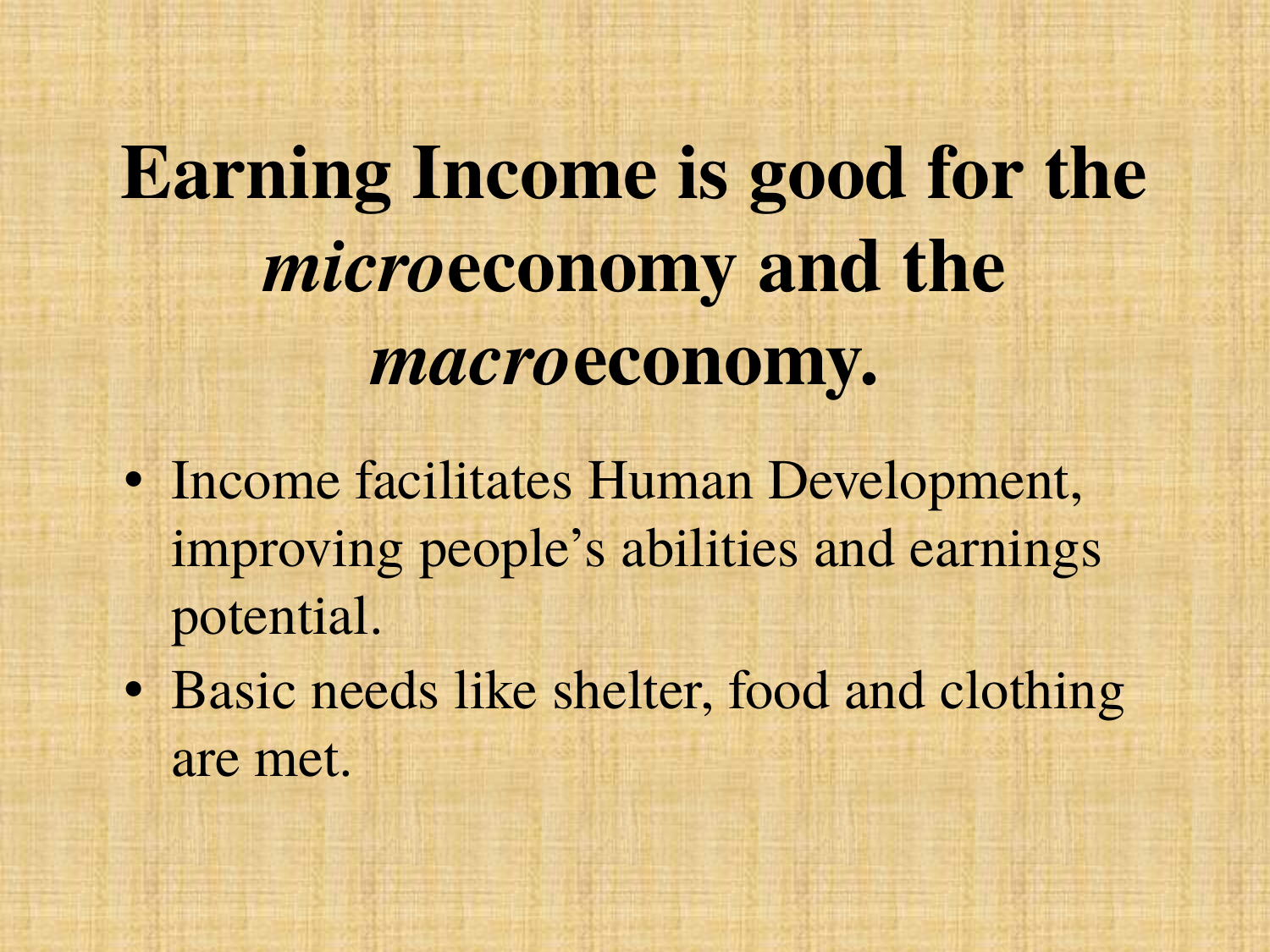

# Earning Income is good for the microeconomy and the macroeconomy.
Income facilitates Human Development, improving people’s abilities and earnings potential.
Basic needs like shelter, food and clothing are met.